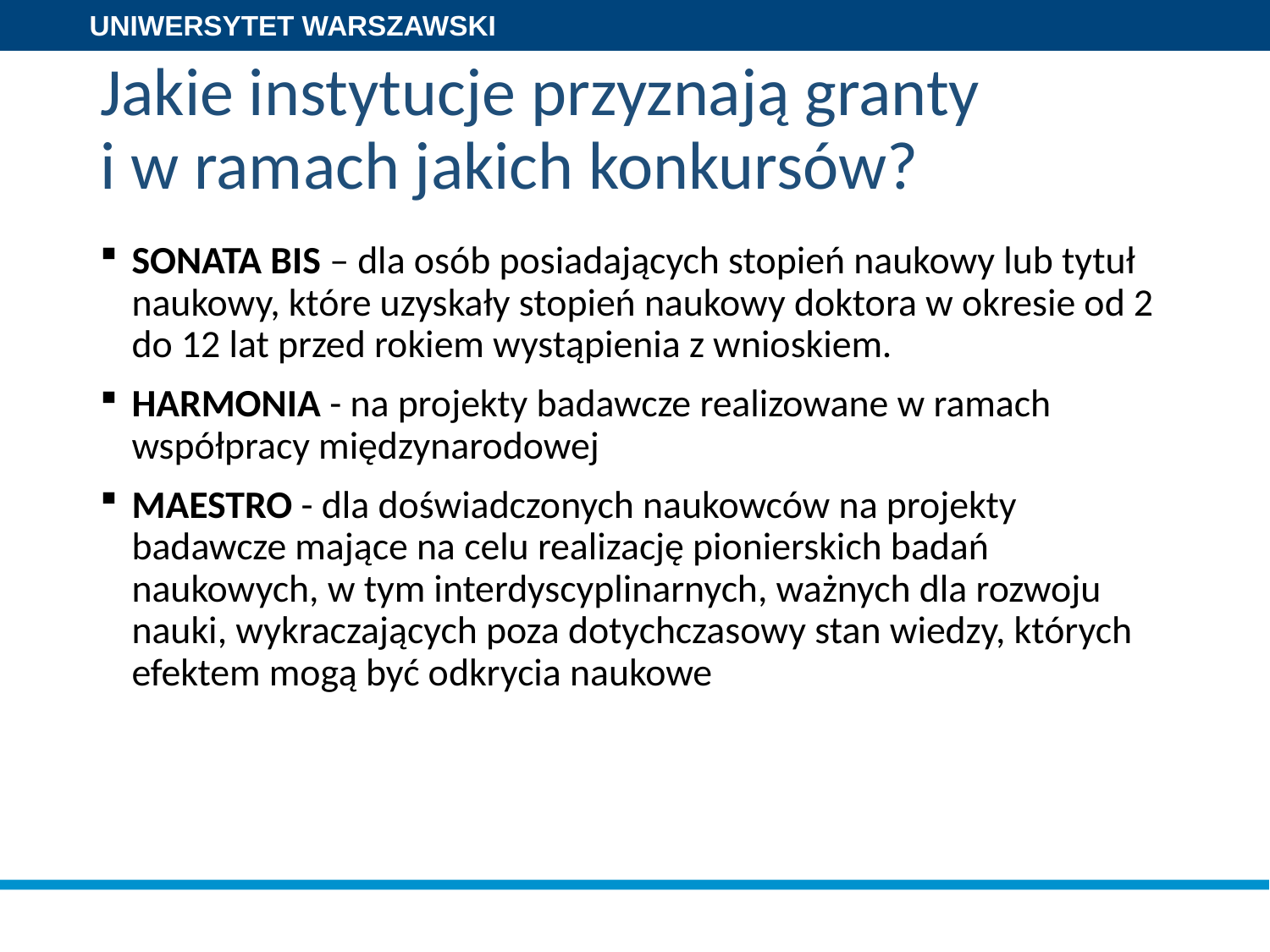

# Jakie instytucje przyznają granty i w ramach jakich konkursów?
SONATA BIS – dla osób posiadających stopień naukowy lub tytuł naukowy, które uzyskały stopień naukowy doktora w okresie od 2 do 12 lat przed rokiem wystąpienia z wnioskiem.
HARMONIA - na projekty badawcze realizowane w ramach współpracy międzynarodowej
MAESTRO - dla doświadczonych naukowców na projekty badawcze mające na celu realizację pionierskich badań naukowych, w tym interdyscyplinarnych, ważnych dla rozwoju nauki, wykraczających poza dotychczasowy stan wiedzy, których efektem mogą być odkrycia naukowe